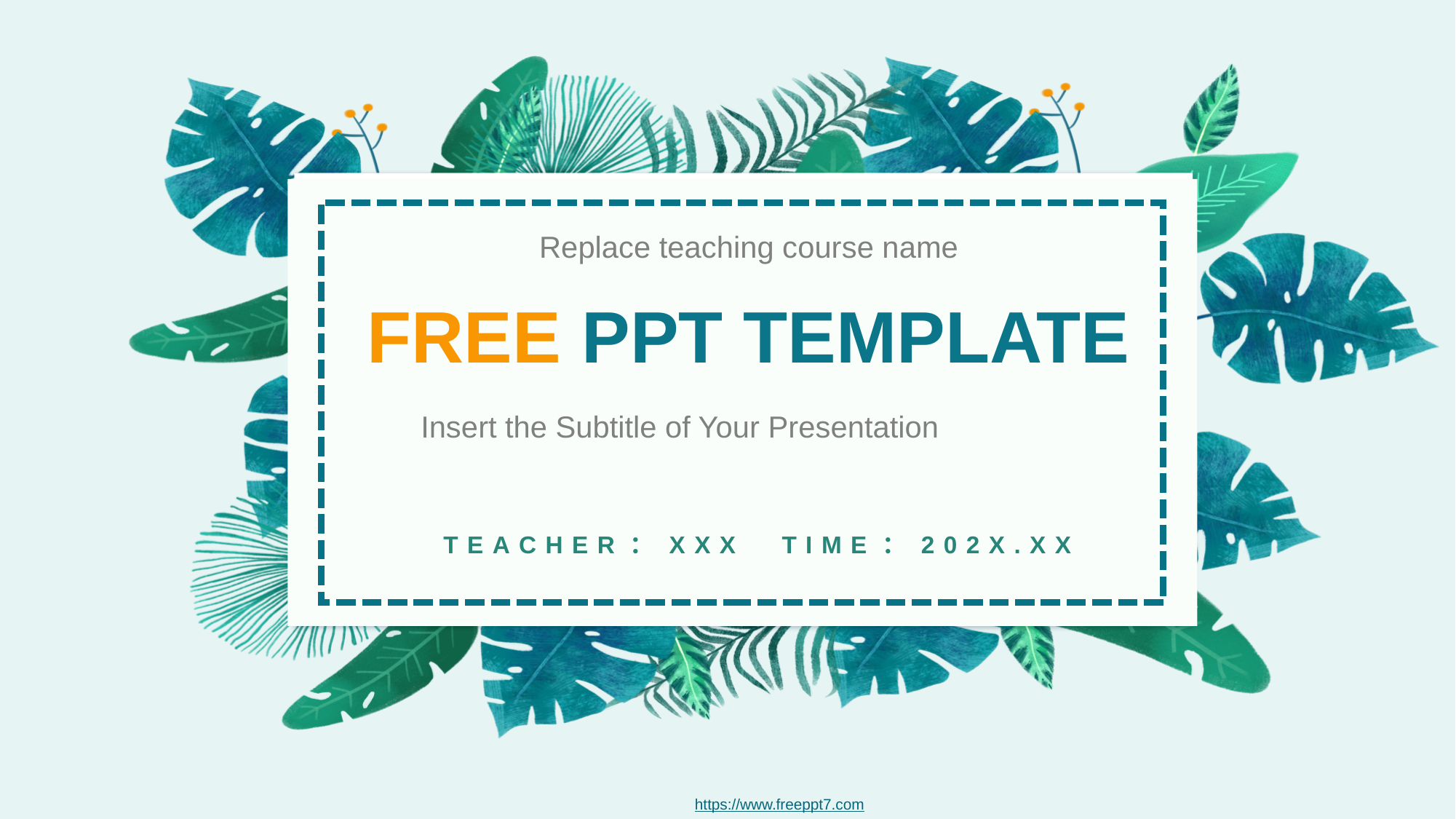

Replace teaching course name
FREE PPT TEMPLATE
Insert the Subtitle of Your Presentation
TEACHER：XXX
TIME：202X.XX
https://www.freeppt7.com